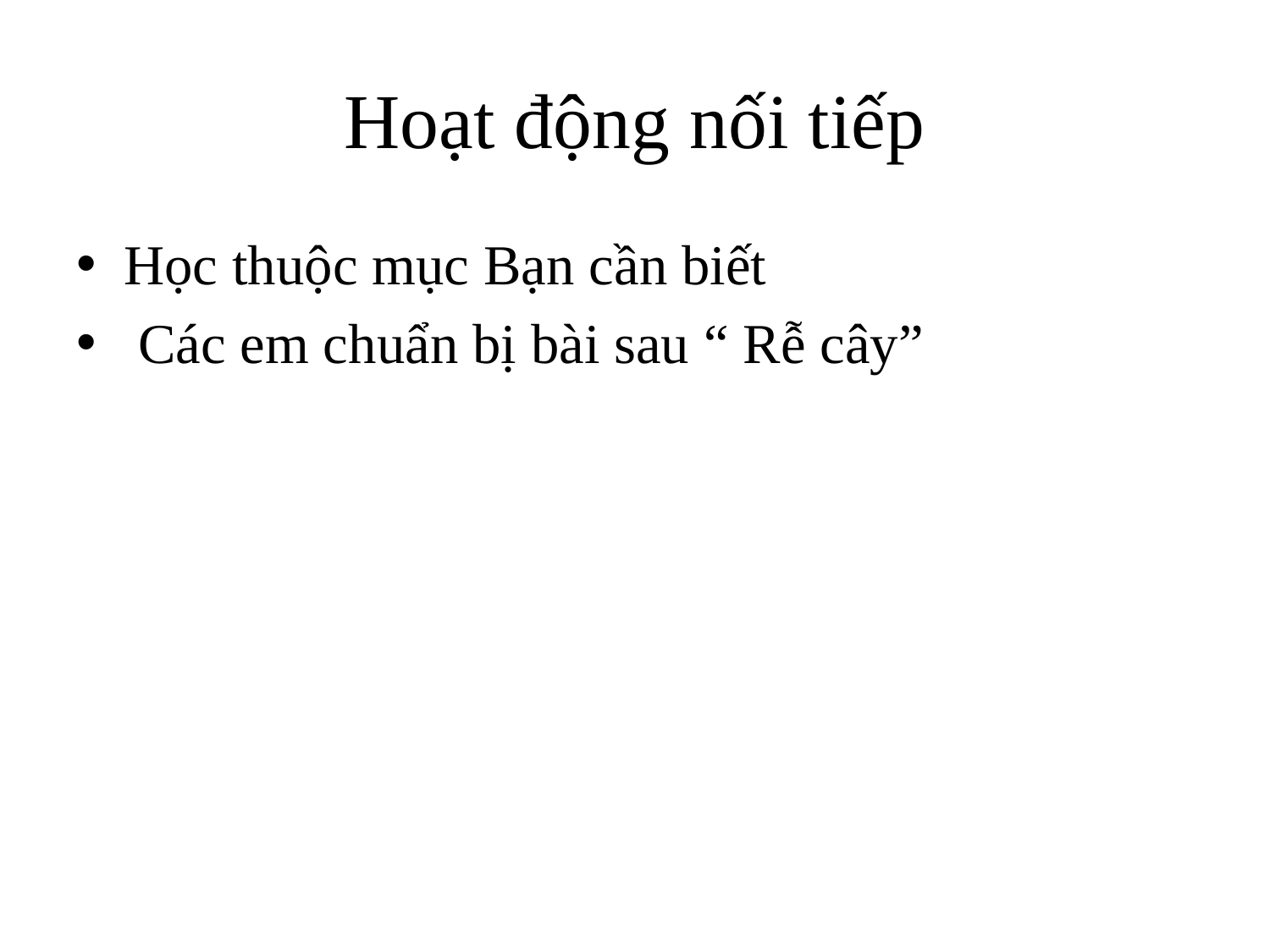

# Hoạt động nối tiếp
Học thuộc mục Bạn cần biết
 Các em chuẩn bị bài sau “ Rễ cây”